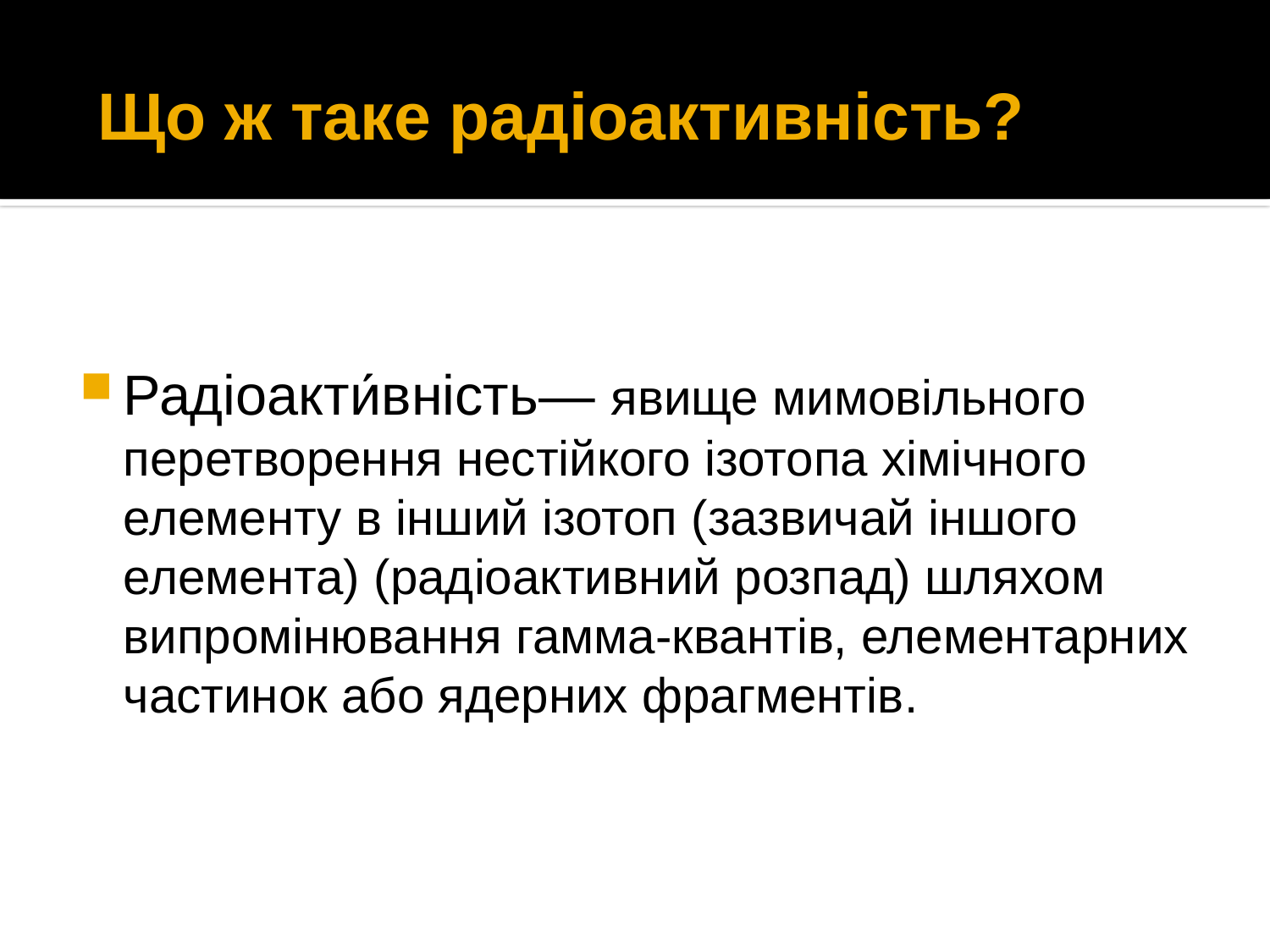

# Що ж таке радіоактивність?
Радіоакти́вність— явище мимовільного перетворення нестійкого ізотопа хімічного елементу в інший ізотоп (зазвичай іншого елемента) (радіоактивний розпад) шляхом випромінювання гамма-квантів, елементарних частинок або ядерних фрагментів.